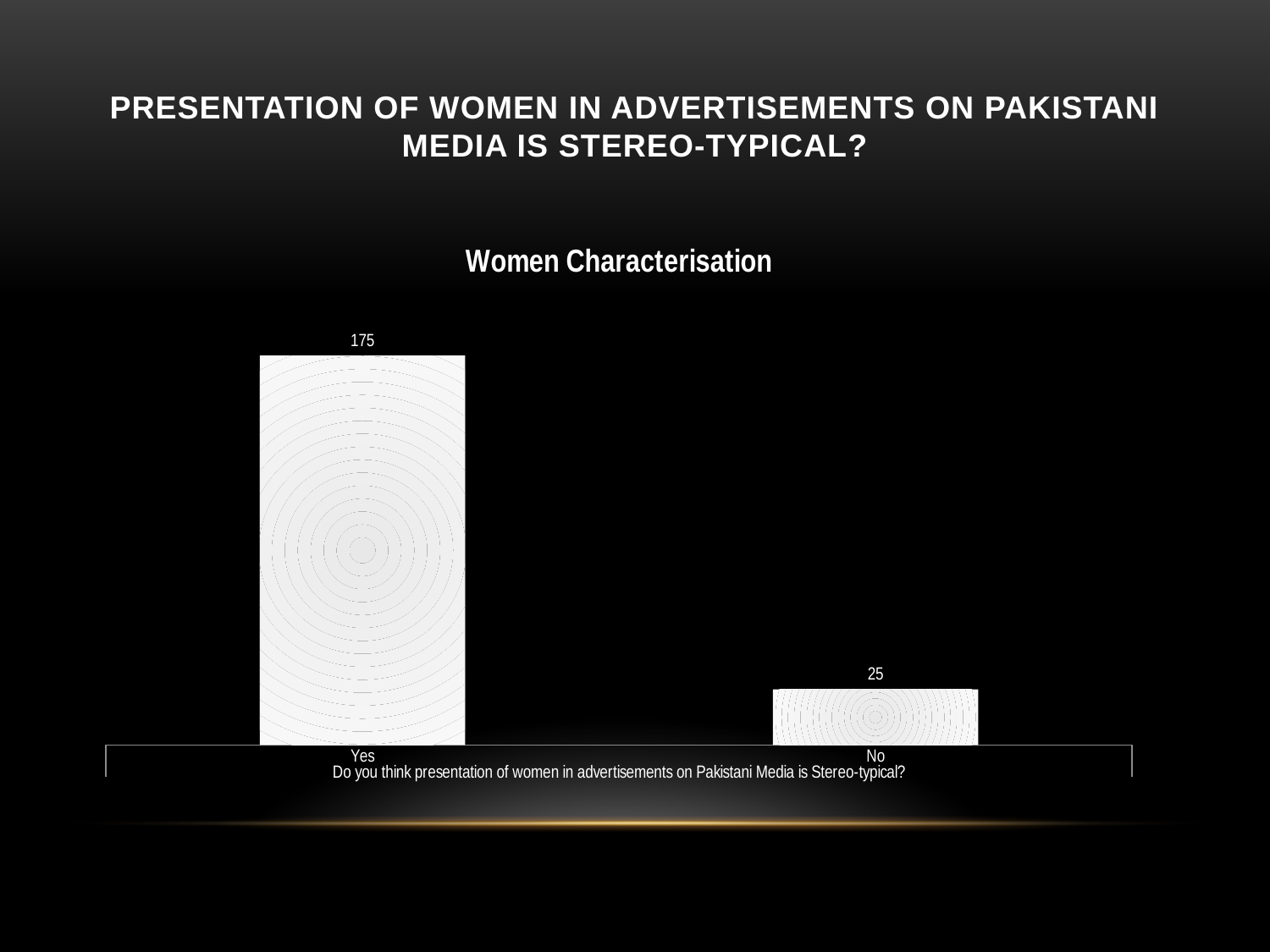

# presentation of women in advertisements on Pakistani Media is Stereo-typical?

### Chart: Women Characterisation

| Category |  |
|---|---|
| Yes | 175.0 |
| No | 25.0 |